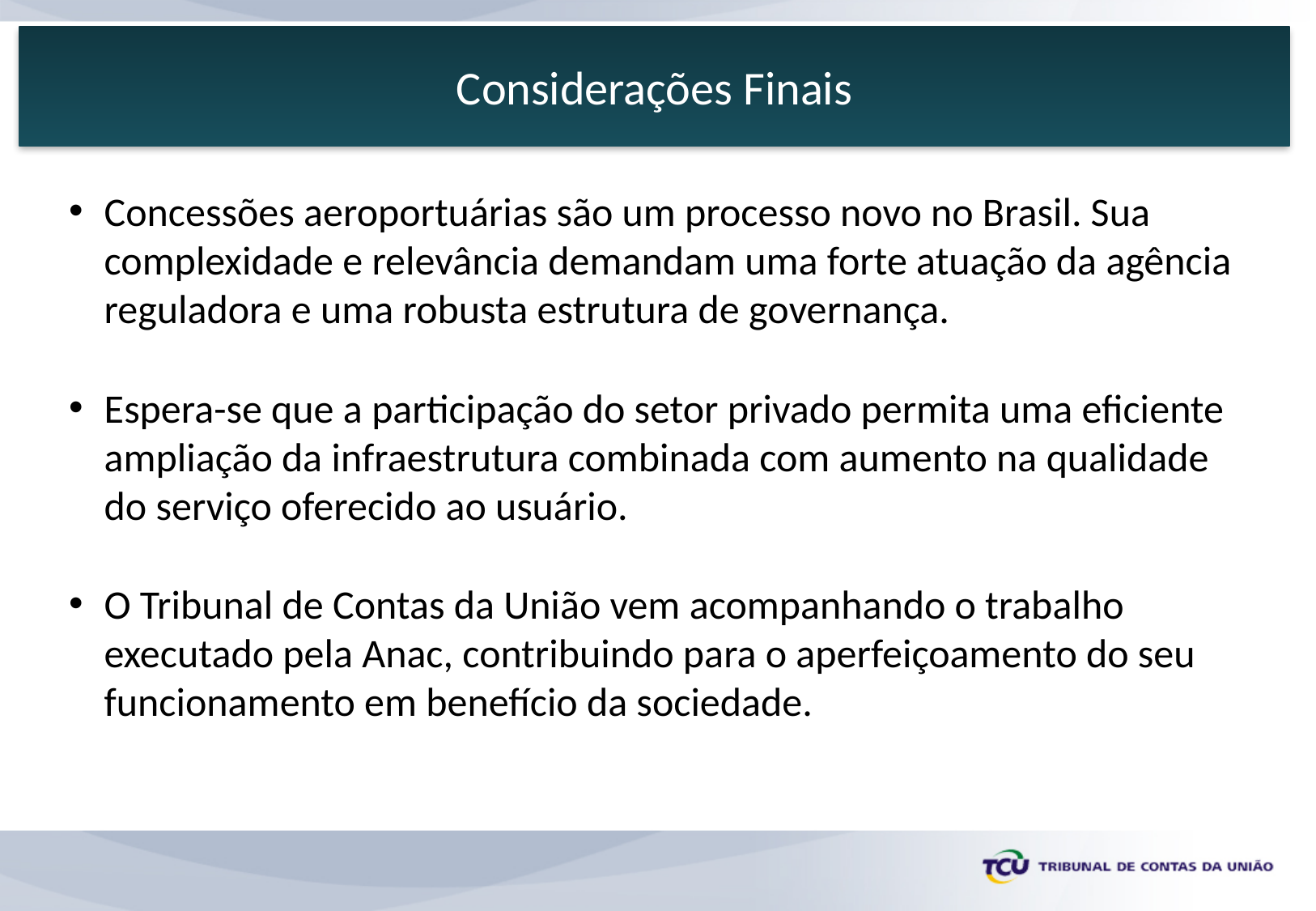

Considerações Finais
Concessões aeroportuárias são um processo novo no Brasil. Sua complexidade e relevância demandam uma forte atuação da agência reguladora e uma robusta estrutura de governança.
Espera-se que a participação do setor privado permita uma eficiente ampliação da infraestrutura combinada com aumento na qualidade do serviço oferecido ao usuário.
O Tribunal de Contas da União vem acompanhando o trabalho executado pela Anac, contribuindo para o aperfeiçoamento do seu funcionamento em benefício da sociedade.